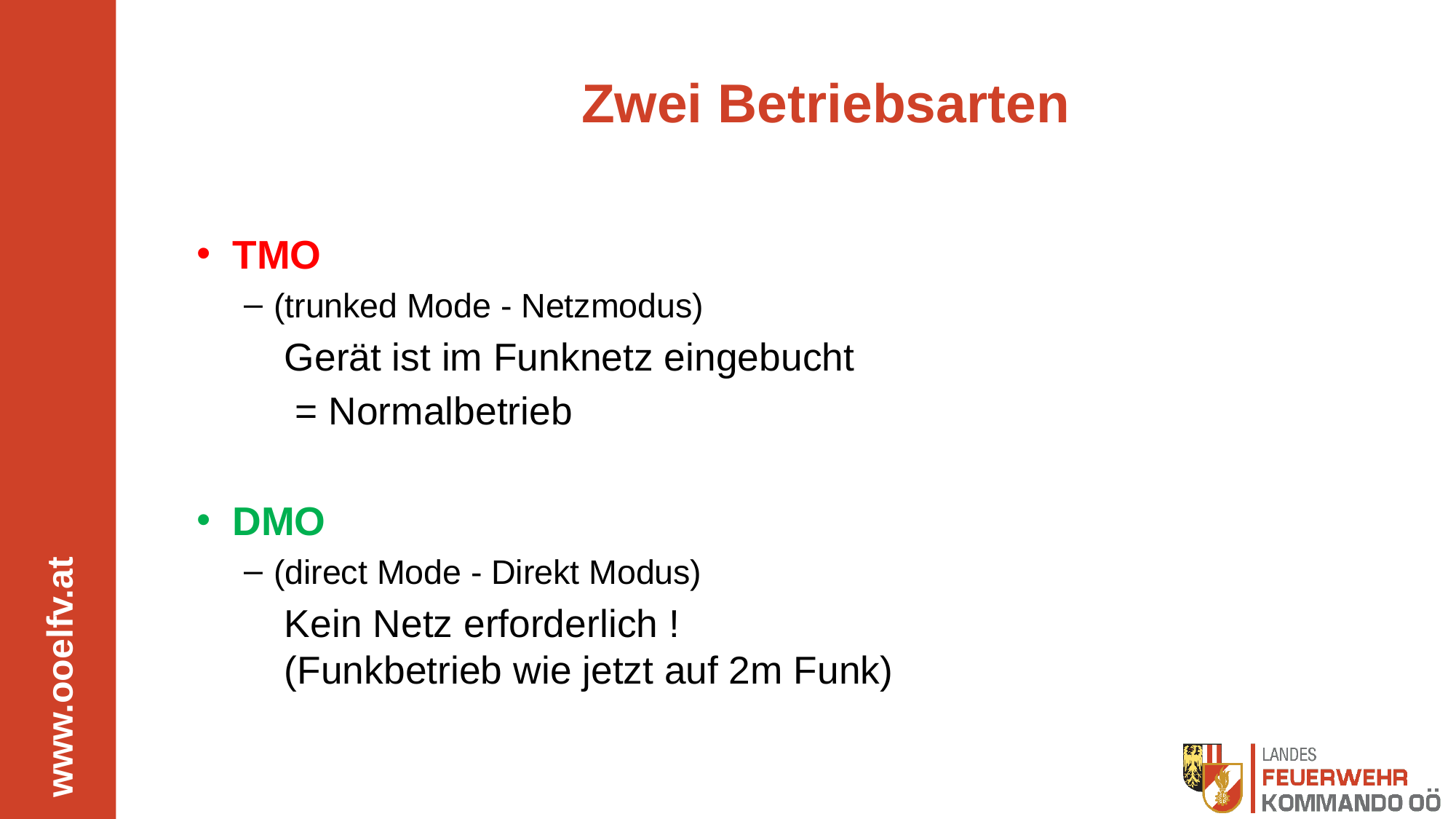

# Zwei Betriebsarten

TMO
(trunked Mode - Netzmodus)
	Gerät ist im Funknetz eingebucht
	 = Normalbetrieb

DMO
(direct Mode - Direkt Modus)
	Kein Netz erforderlich !
	(Funkbetrieb wie jetzt auf 2m Funk)